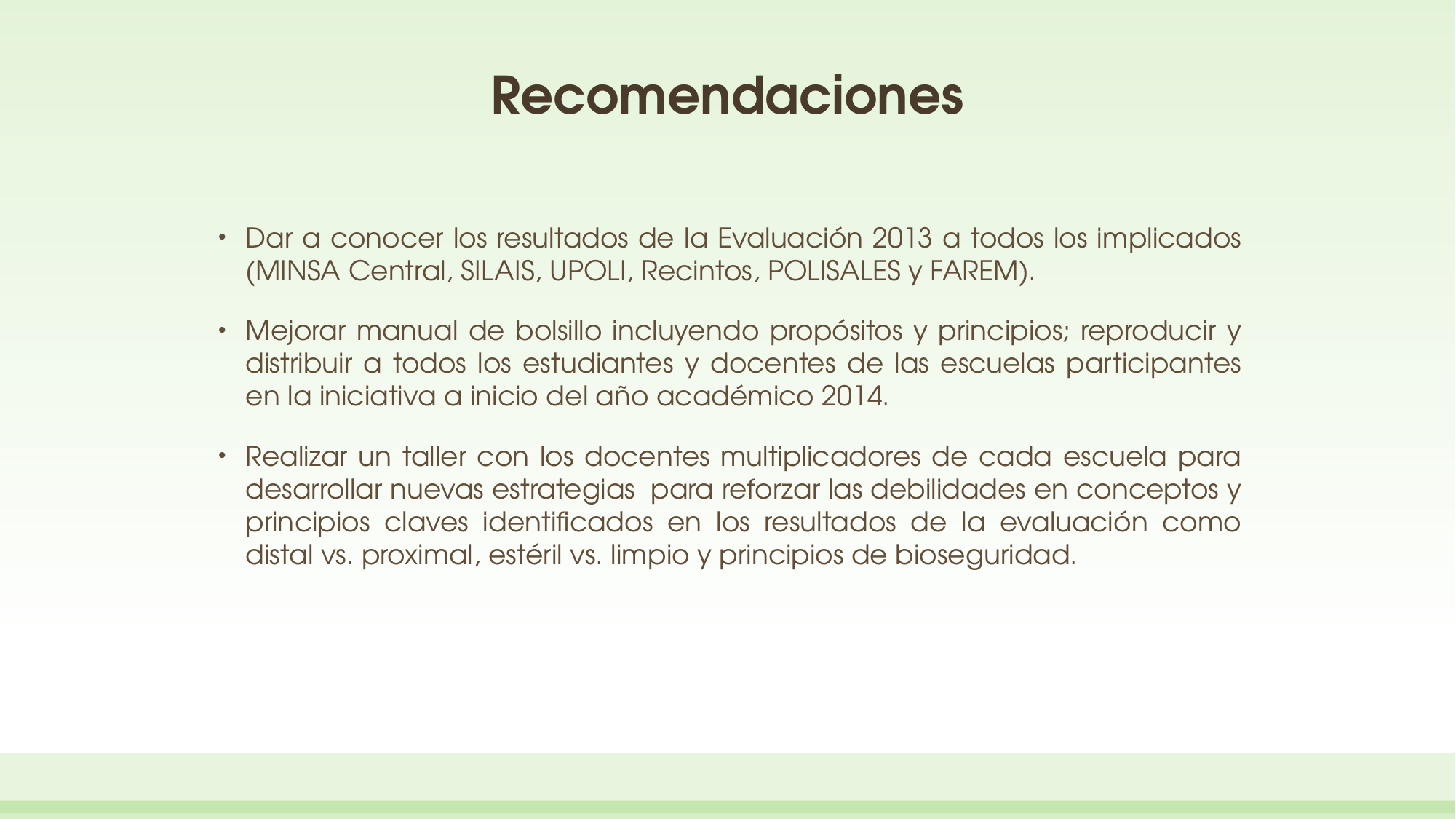

# Recomendaciones
Dar a conocer los resultados de la Evaluación 2013 a todos los implicados (MINSA Central, SILAIS, UPOLI, Recintos, POLISALES y FAREM).
Mejorar manual de bolsillo incluyendo propósitos y principios; reproducir y distribuir a todos los estudiantes y docentes de las escuelas participantes en la iniciativa a inicio del año académico 2014.
Realizar un taller con los docentes multiplicadores de cada escuela para desarrollar nuevas estrategias  para reforzar las debilidades en conceptos y principios claves identificados en los resultados de la evaluación como distal vs. proximal, estéril vs. limpio y principios de bioseguridad.